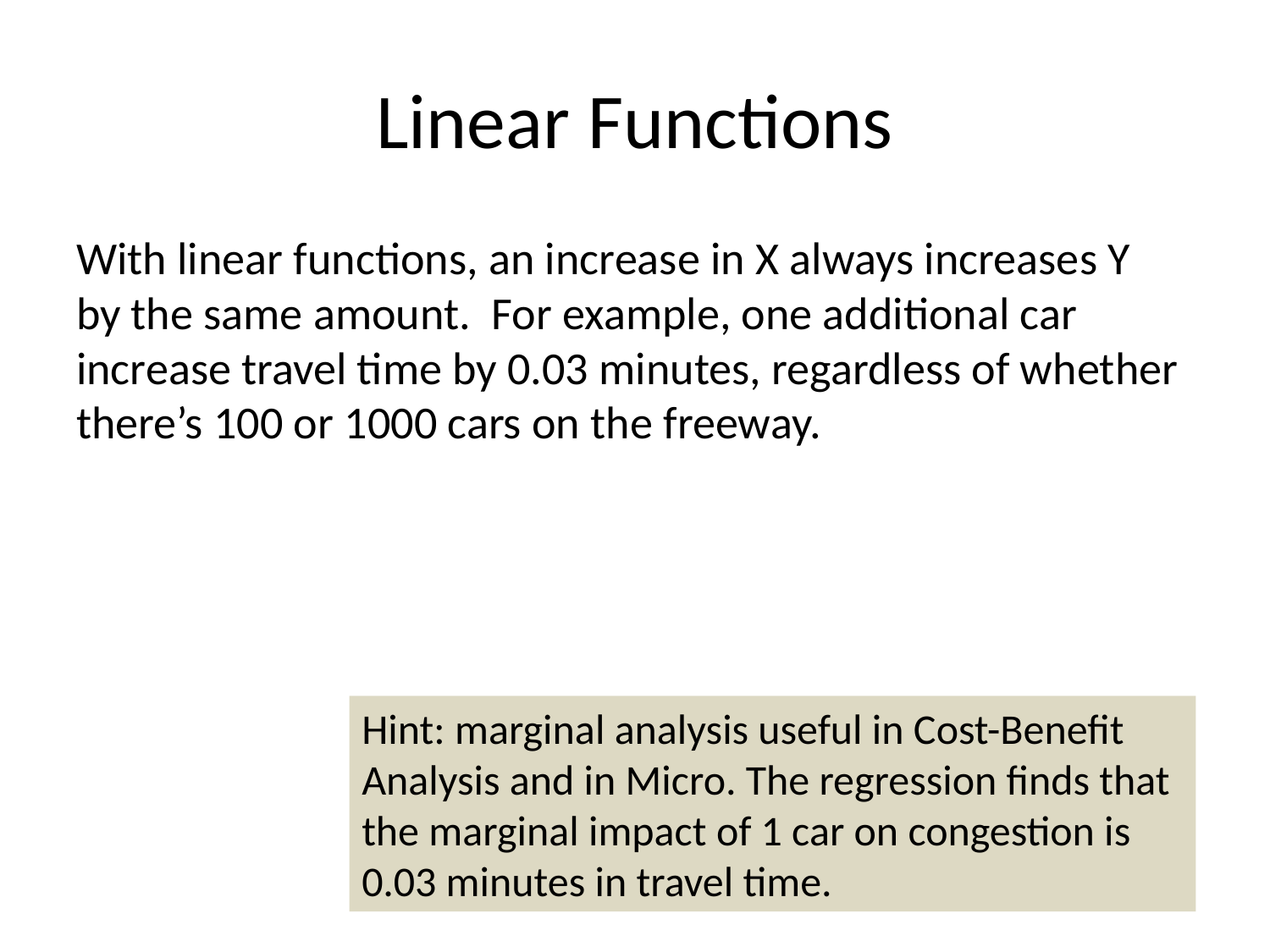

# Linear Functions
With linear functions, an increase in X always increases Y  by the same amount.  For example, one additional car increase travel time by 0.03 minutes, regardless of whether there’s 100 or 1000 cars on the freeway.

Hint: marginal analysis useful in Cost-Benefit Analysis and in Micro. The regression finds that the marginal impact of 1 car on congestion is 0.03 minutes in travel time.